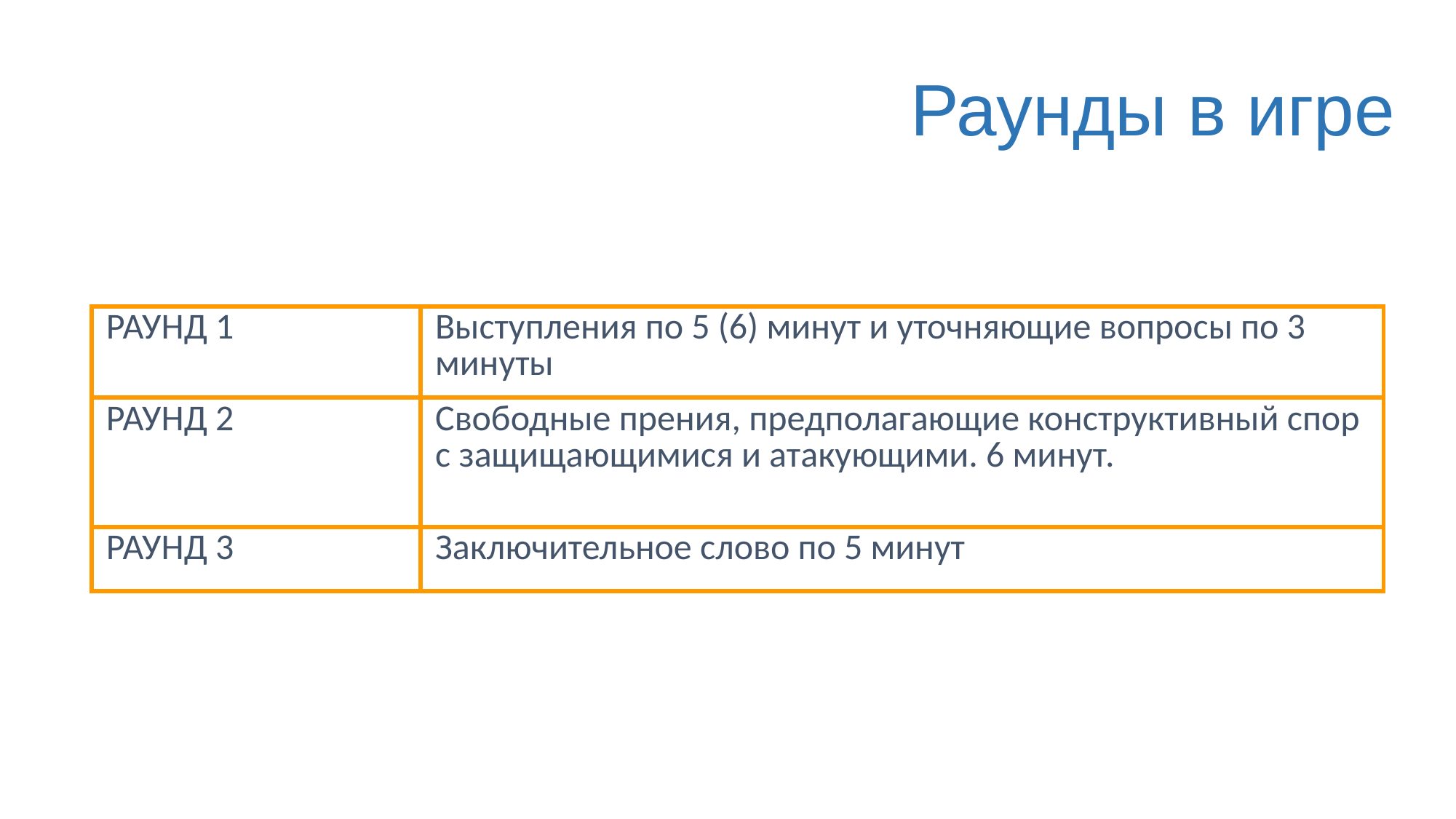

Раунды в игре
| РАУНД 1 | Выступления по 5 (6) минут и уточняющие вопросы по 3 минуты |
| --- | --- |
| РАУНД 2 | Свободные прения, предполагающие конструктивный спор с защищающимися и атакующими. 6 минут. |
| РАУНД 3 | Заключительное слово по 5 минут |